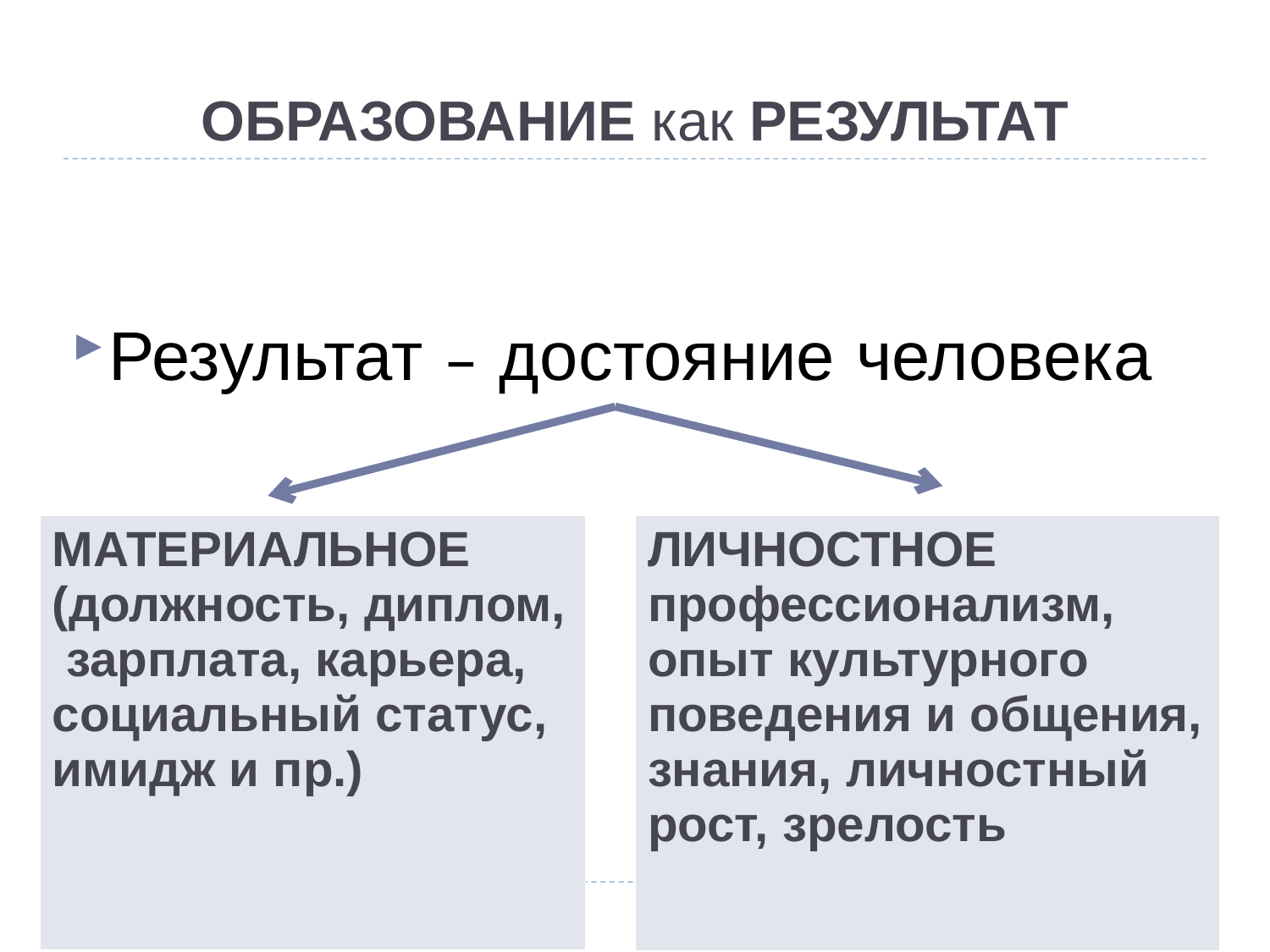

# ОБРАЗОВАНИЕ как РЕЗУЛЬТАТ

Результат – достояние человека

| МАТЕРИАЛЬНОЕ (должность, диплом, зарплата, карьера, социальный статус, имидж и пр.) |
| --- |
| ЛИЧНОСТНОЕ профессионализм, опыт культурного поведения и общения, знания, личностный рост, зрелость |
| --- |